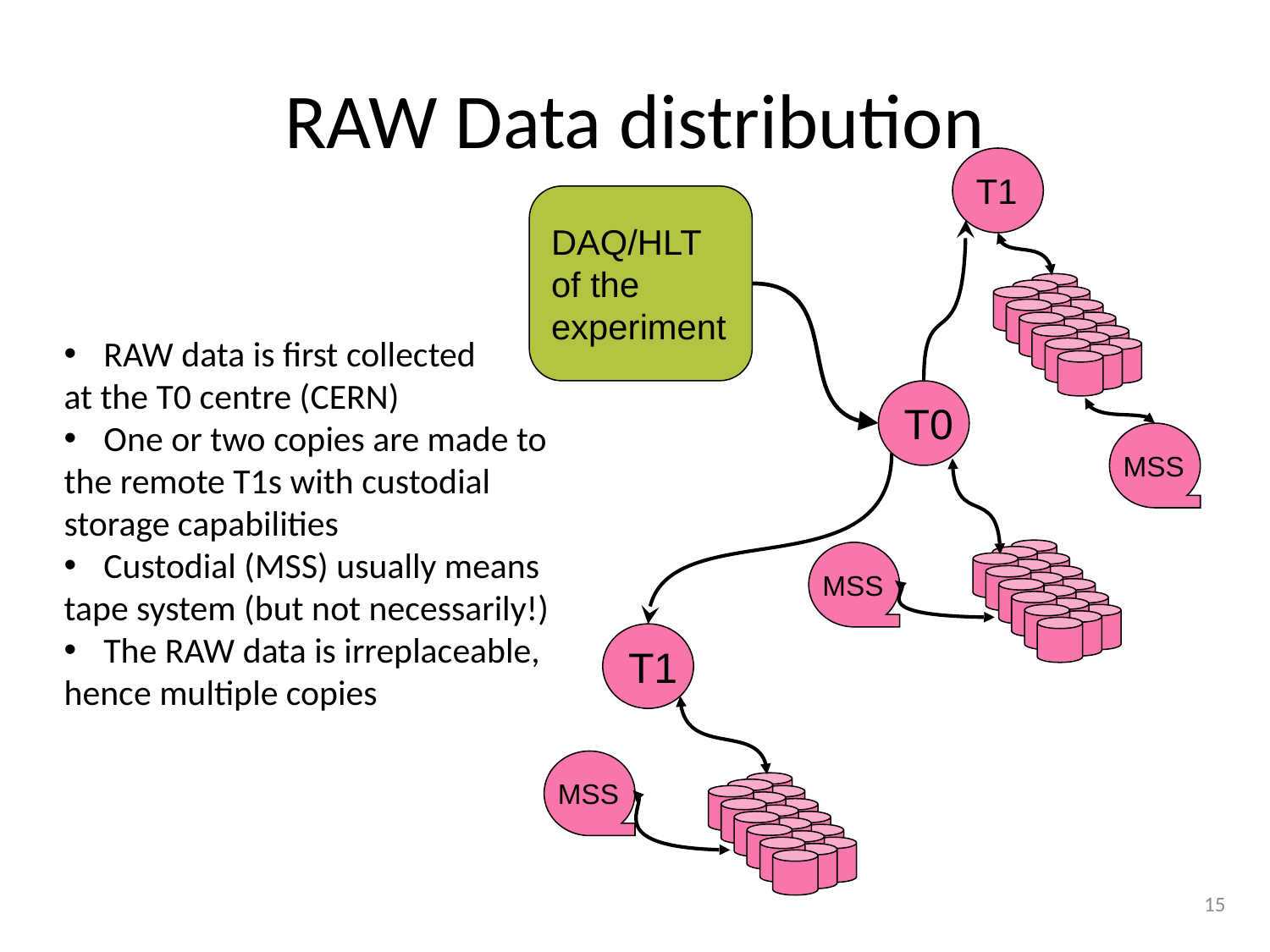

# RAW Data distribution
 T1
DAQ/HLT
of the
experiment

RAW data is first collected
at the T0 centre (CERN)
One or two copies are made to
the remote T1s with custodial
storage capabilities
Custodial (MSS) usually means
tape system (but not necessarily!)
The RAW data is irreplaceable,
hence multiple copies
 T0
MSS

MSS
 T1
MSS

15